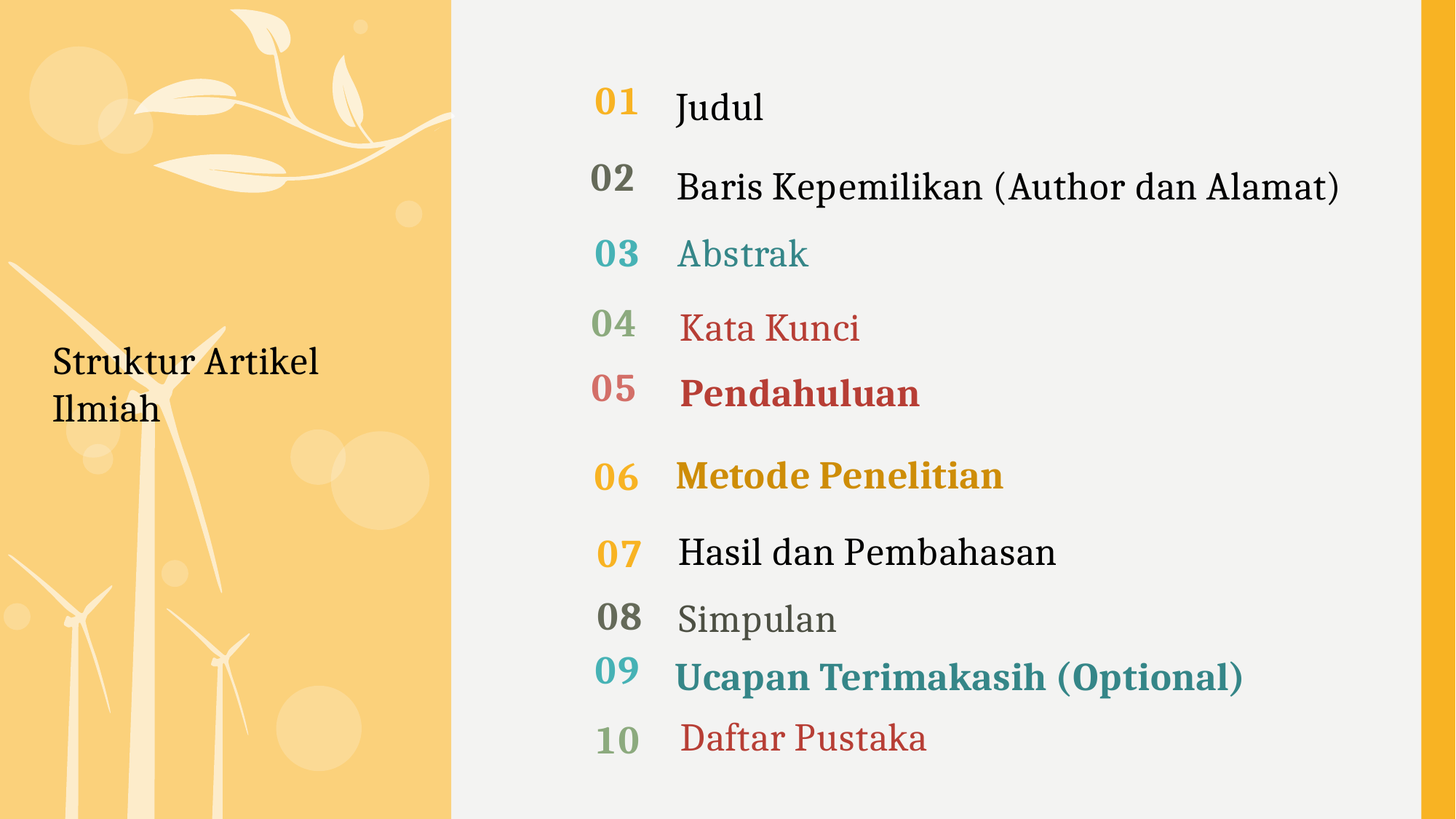

01
Judul
02
Baris Kepemilikan (Author dan Alamat)
03
Abstrak
04
Kata Kunci
Struktur Artikel Ilmiah
05
Pendahuluan
Metode Penelitian
06
Hasil dan Pembahasan
07
08
Simpulan
09
Ucapan Terimakasih (Optional)
Daftar Pustaka
10